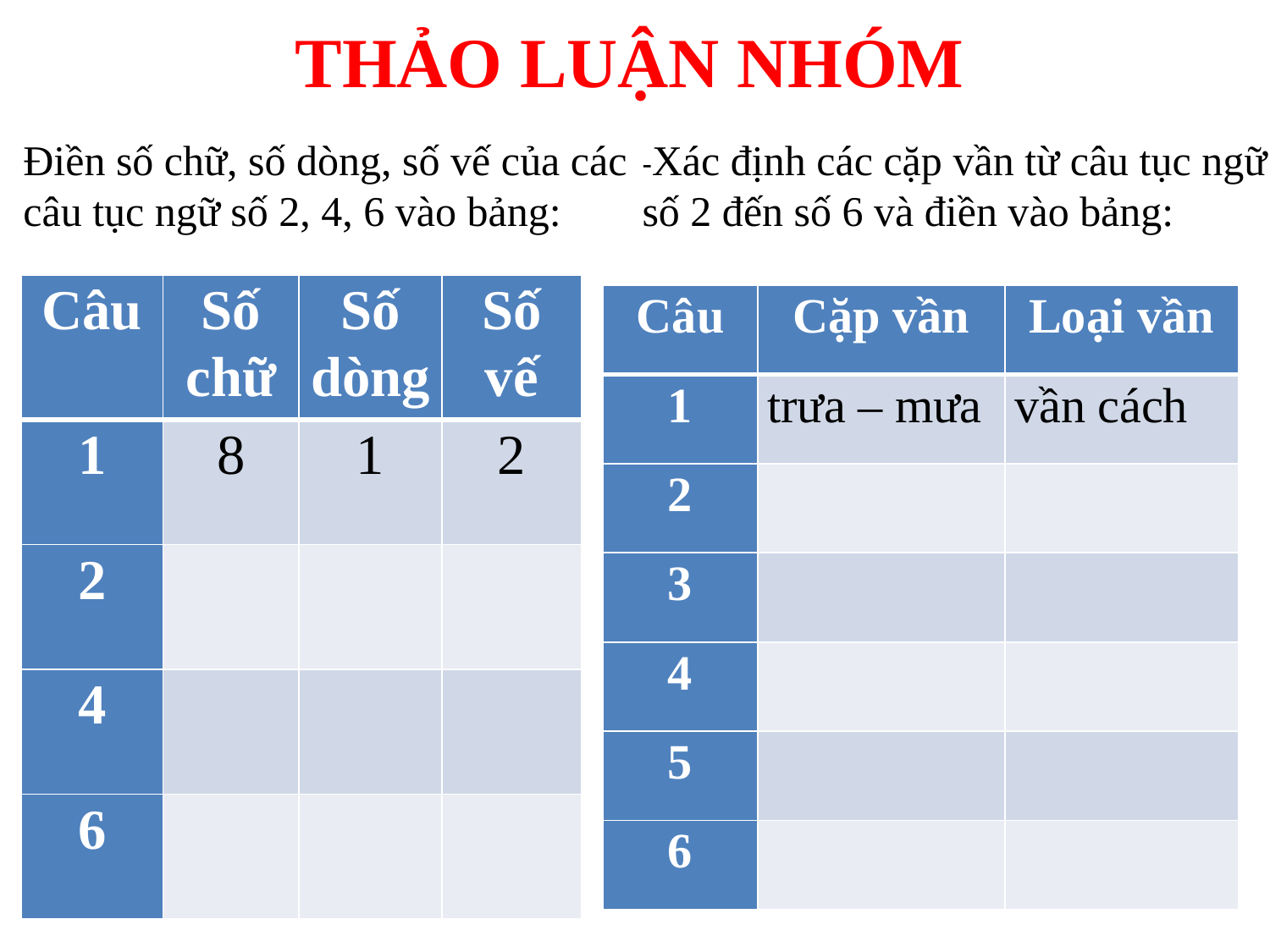

THẢO LUẬN NHÓM
Điền số chữ, số dòng, số vế của các câu tục ngữ số 2, 4, 6 vào bảng:

-Xác định các cặp vần từ câu tục ngữ
số 2 đến số 6 và điền vào bảng:

| Câu | Số chữ | Số dòng | Số vế |
| --- | --- | --- | --- |
| 1 | 8 | 1 | 2 |
| 2 |  |  |  |
| 4 |  |  |  |
| 6 |  |  |  |
| Câu | Cặp vần | Loại vần |
| --- | --- | --- |
| 1 | trưa – mưa | vần cách |
| 2 |  |  |
| 3 |  |  |
| 4 |  |  |
| 5 |  |  |
| 6 |  |  |